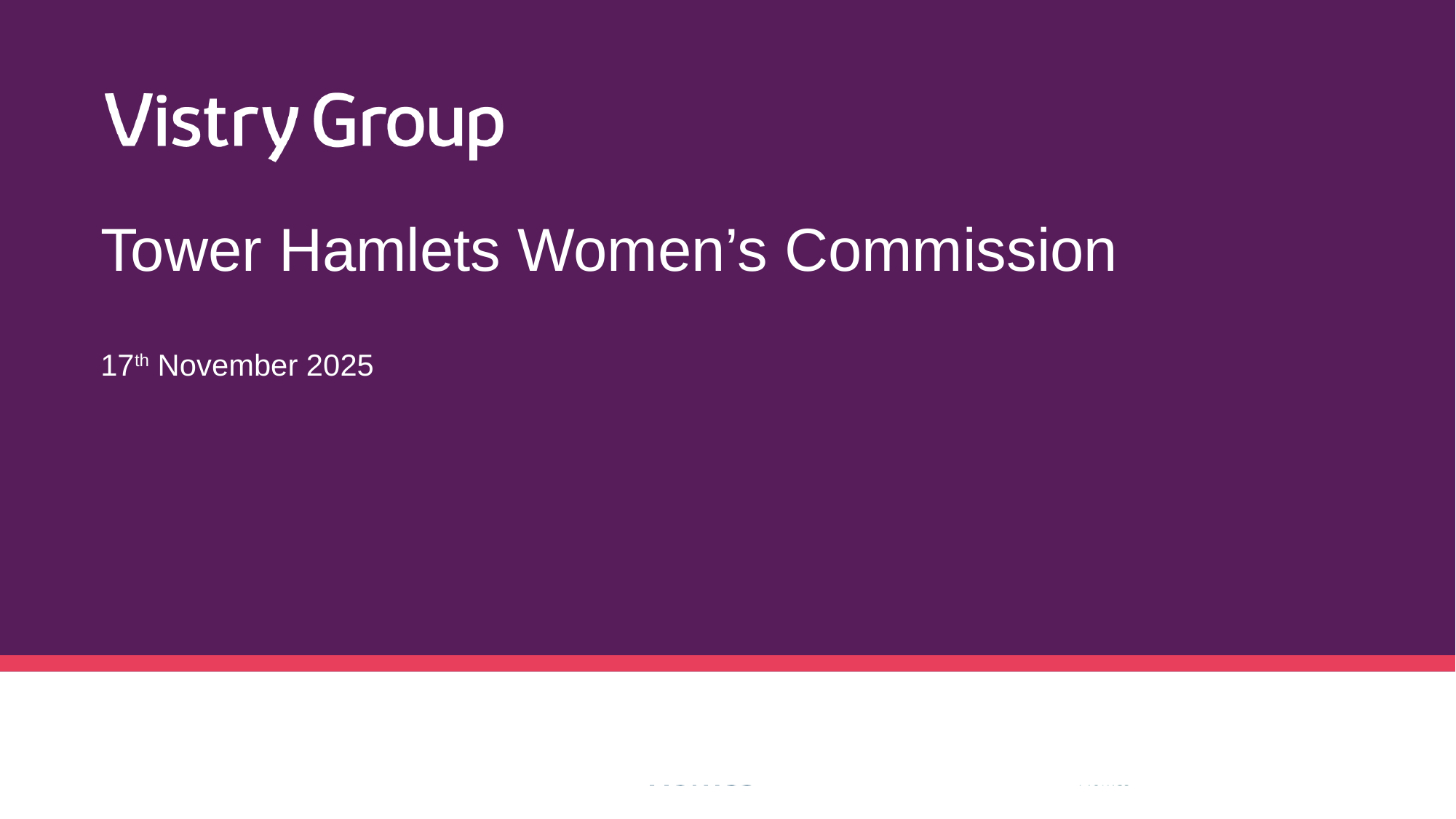

# Tower Hamlets Women’s Commission 17th November 2025